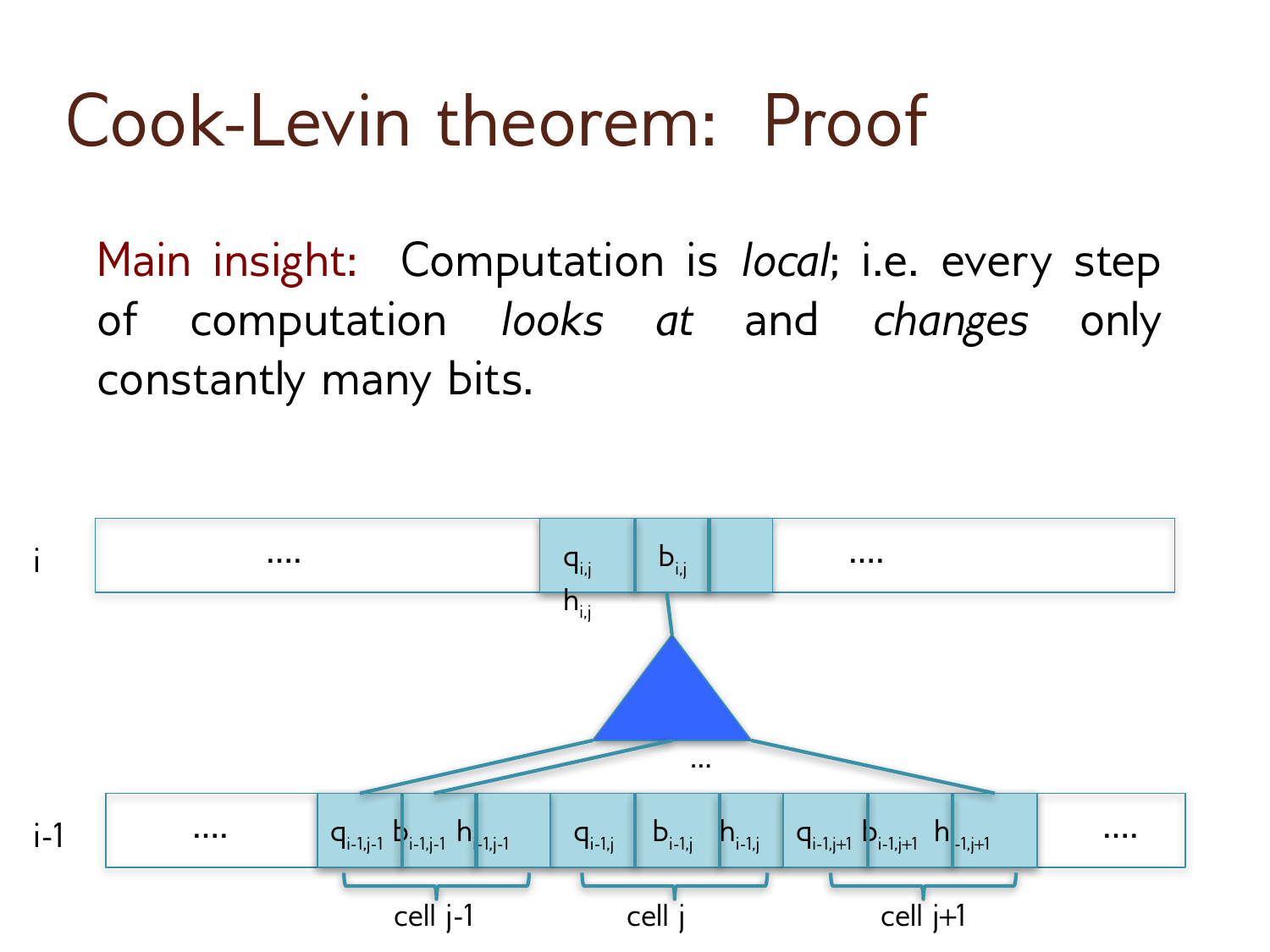

# Cook-Levin theorem:  Proof
Main insight:  Computation is local; i.e. every step of computation looks at and changes only constantly many bits.

….

….
qi,j       bi,j     hi,j
i

…

….

….
qi-1,j-1 bi-1,j-1  hi-1,j-1
qi-1,j    bi-1,j    hi-1,j
qi-1,j+1 bi-1,j+1   hi-1,j+1
i-1
cell j-1
cell j
cell j+1